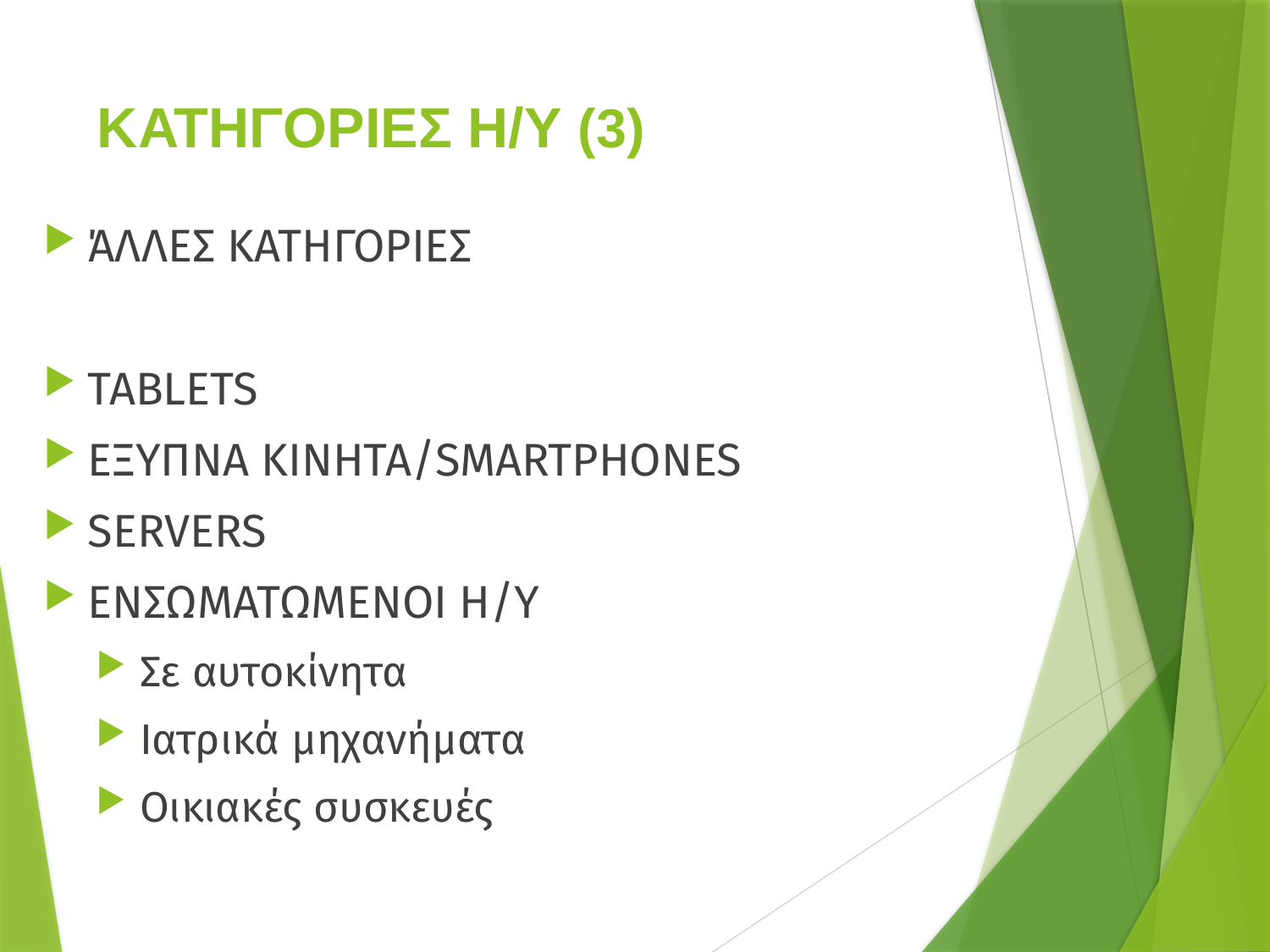

# ΚΑΤΗΓΟΡΙΕΣ Η/Υ (3)
ΆΛΛΕΣ ΚΑΤΗΓΟΡΙΕΣ

TABLETS
ΕΞΥΠΝΑ ΚΙΝΗΤΑ/SMARTPHONES
SERVERS
ΕΝΣΩΜΑΤΩΜΕΝΟΙ Η/Υ
Σε αυτοκίνητα
Ιατρικά μηχανήματα
Οικιακές συσκευές